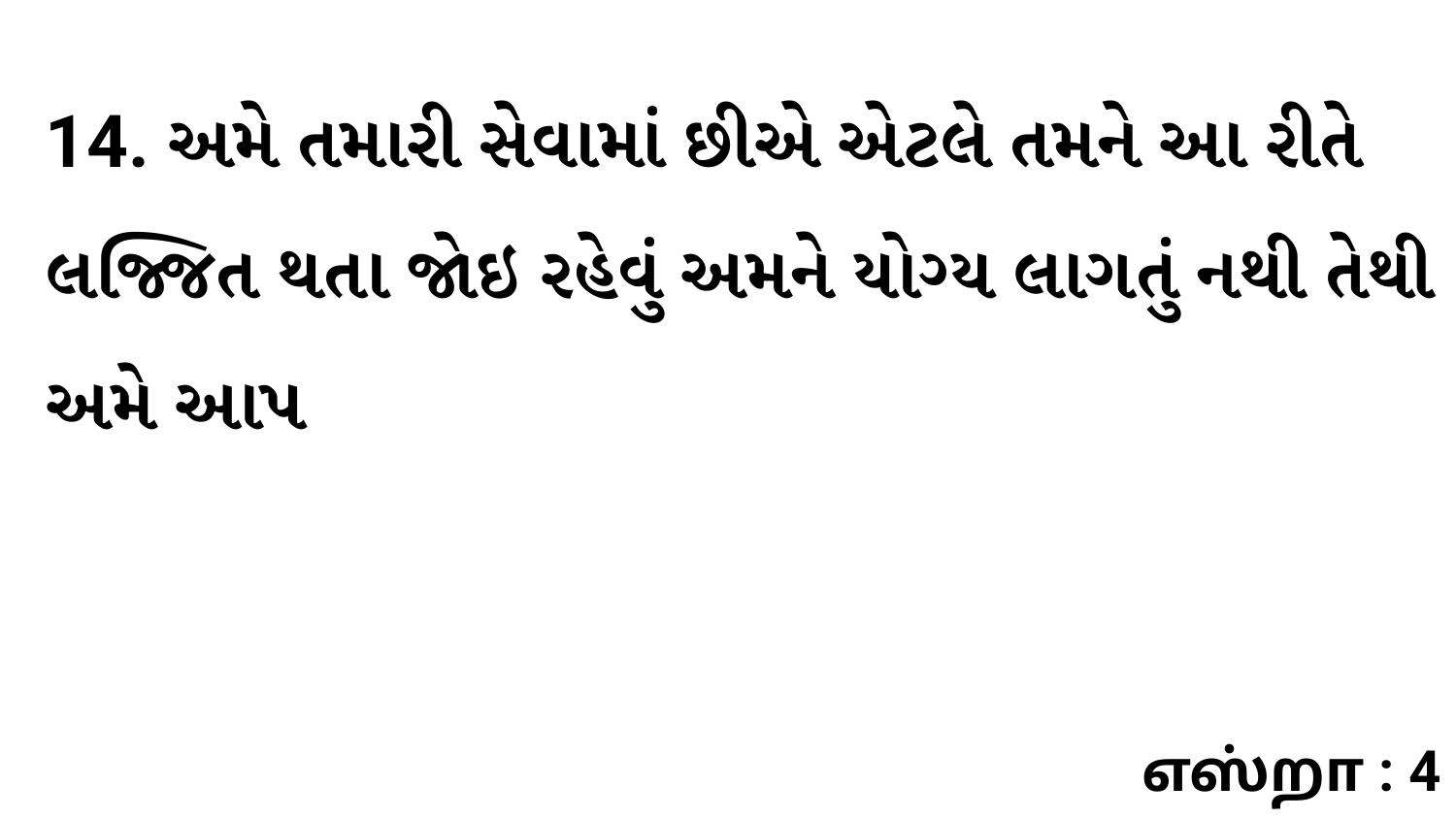

14. અમે તમારી સેવામાં છીએ એટલે તમને આ રીતે લજ્જિત થતા જોઇ રહેવું અમને યોગ્ય લાગતું નથી તેથી અમે આપ
எஸ்றா : 4